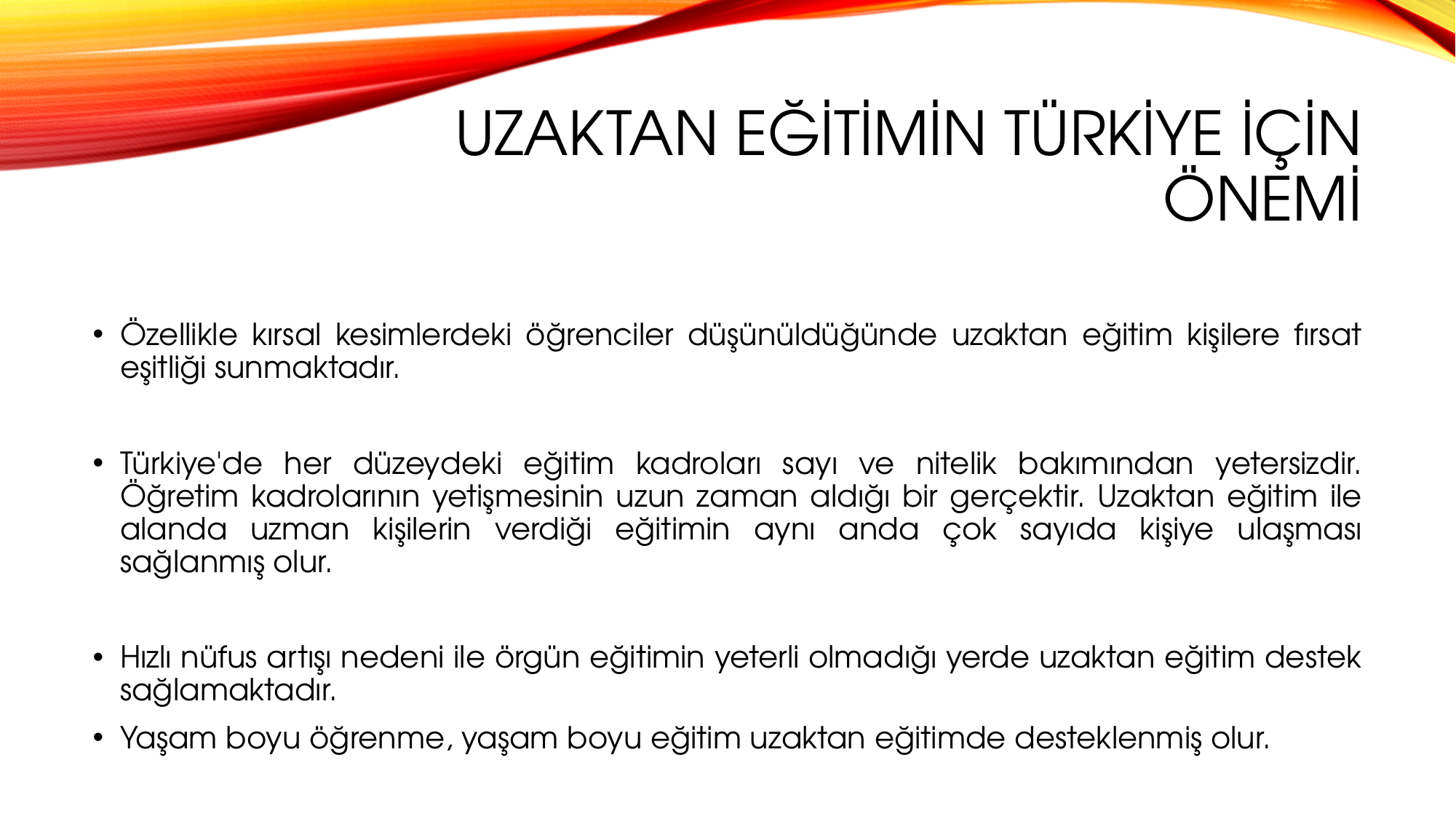

# Uzaktan Eğitimin Türkiye İçin Önemi

Özellikle kırsal kesimlerdeki öğrenciler düşünüldüğünde uzaktan eğitim kişilere fırsat eşitliği sunmaktadır.

Türkiye'de her düzeydeki eğitim kadroları sayı ve nitelik bakımından yetersizdir. Öğretim kadrolarının yetişmesinin uzun zaman aldığı bir gerçektir. Uzaktan eğitim ile alanda uzman kişilerin verdiği eğitimin aynı anda çok sayıda kişiye ulaşması sağlanmış olur.

Hızlı nüfus artışı nedeni ile örgün eğitimin yeterli olmadığı yerde uzaktan eğitim destek sağlamaktadır.
Yaşam boyu öğrenme, yaşam boyu eğitim uzaktan eğitimde desteklenmiş olur.